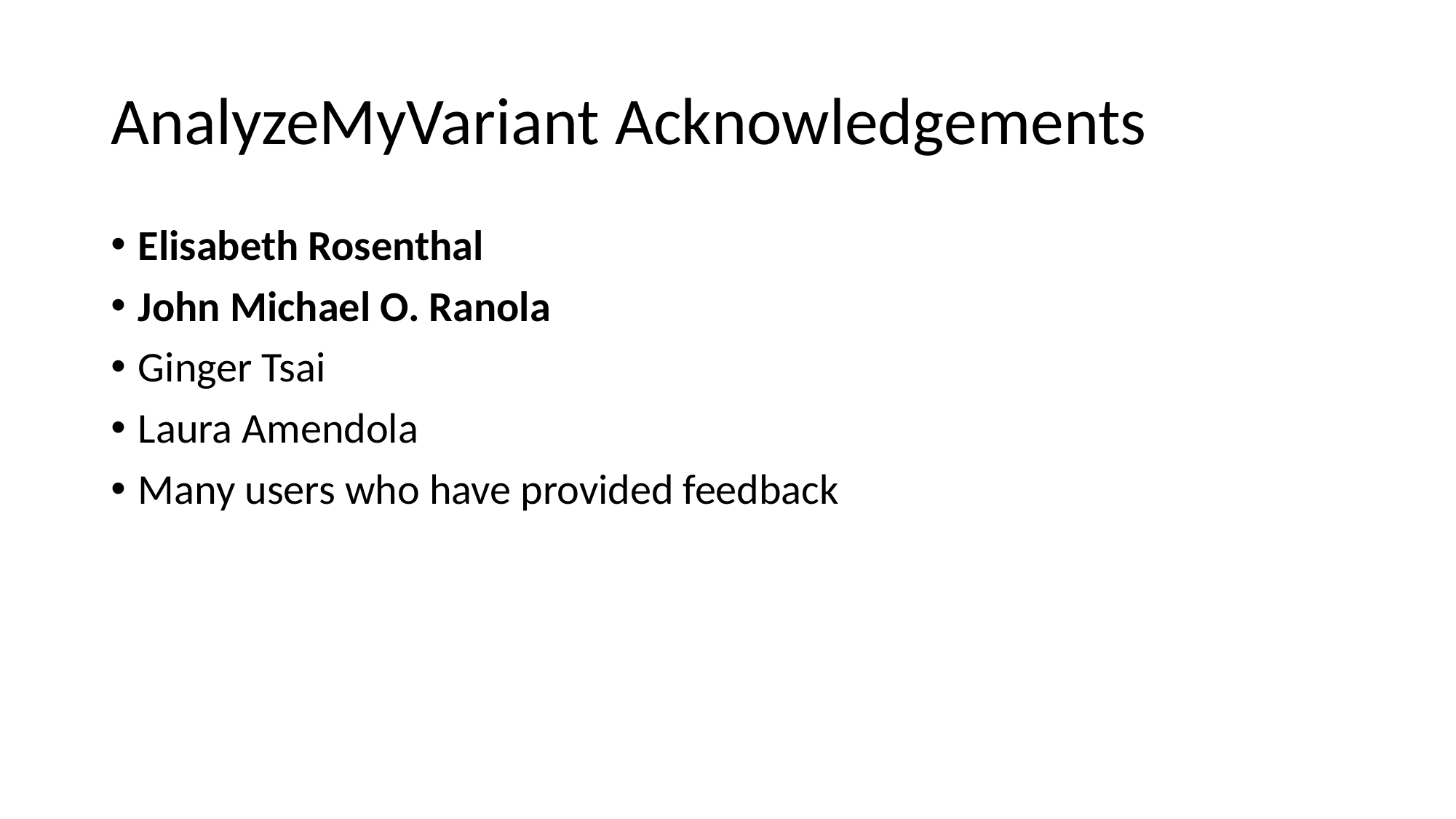

# AnalyzeMyVariant Acknowledgements
Elisabeth Rosenthal
John Michael O. Ranola
Ginger Tsai
Laura Amendola
Many users who have provided feedback